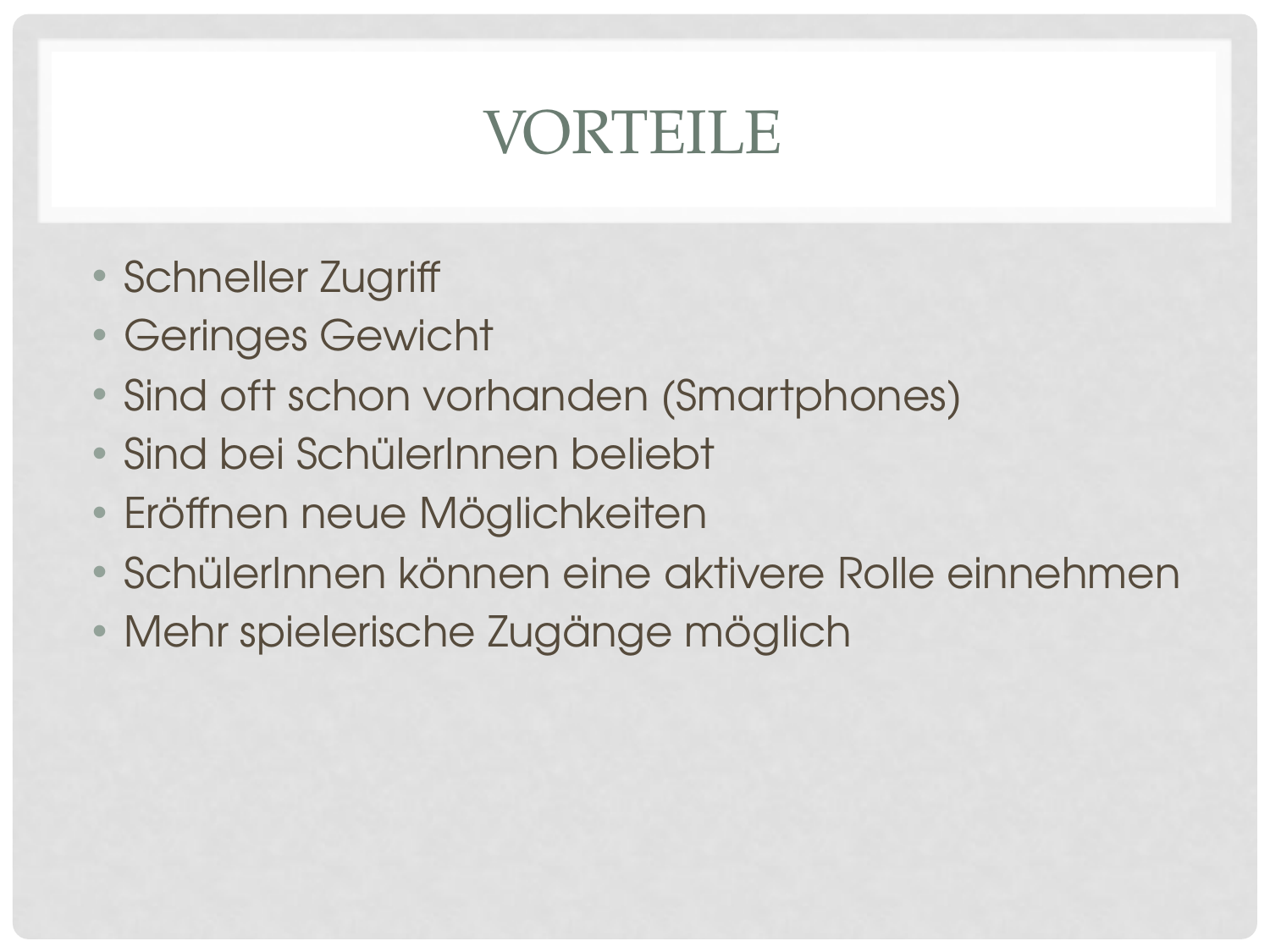

# Vorteile
Schneller Zugriff
Geringes Gewicht
Sind oft schon vorhanden (Smartphones)
Sind bei SchülerInnen beliebt
Eröffnen neue Möglichkeiten
SchülerInnen können eine aktivere Rolle einnehmen
Mehr spielerische Zugänge möglich